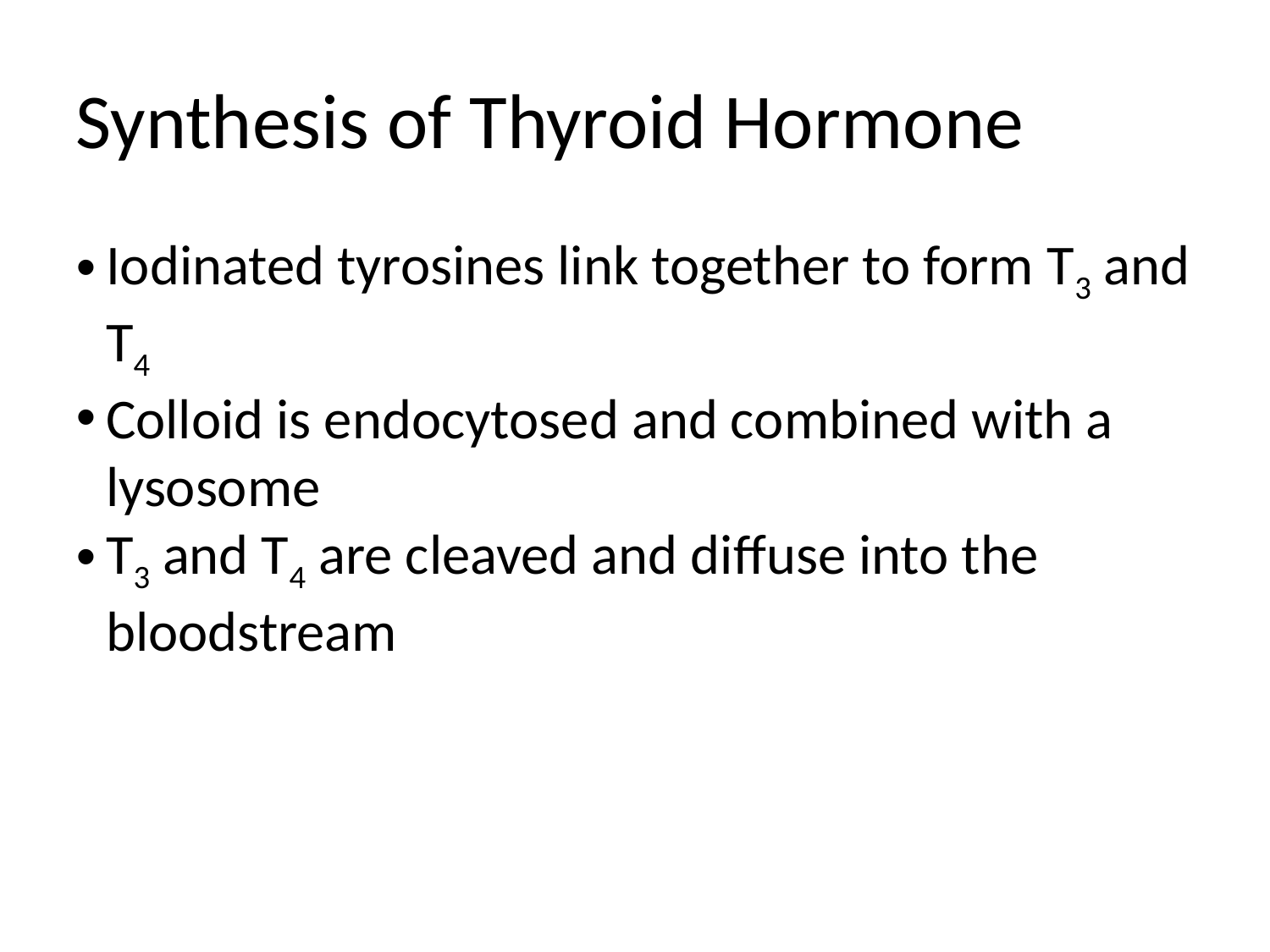

Synthesis of Thyroid Hormone
Iodinated tyrosines link together to form T3 and T4
Colloid is endocytosed and combined with a lysosome
T3 and T4 are cleaved and diffuse into the bloodstream